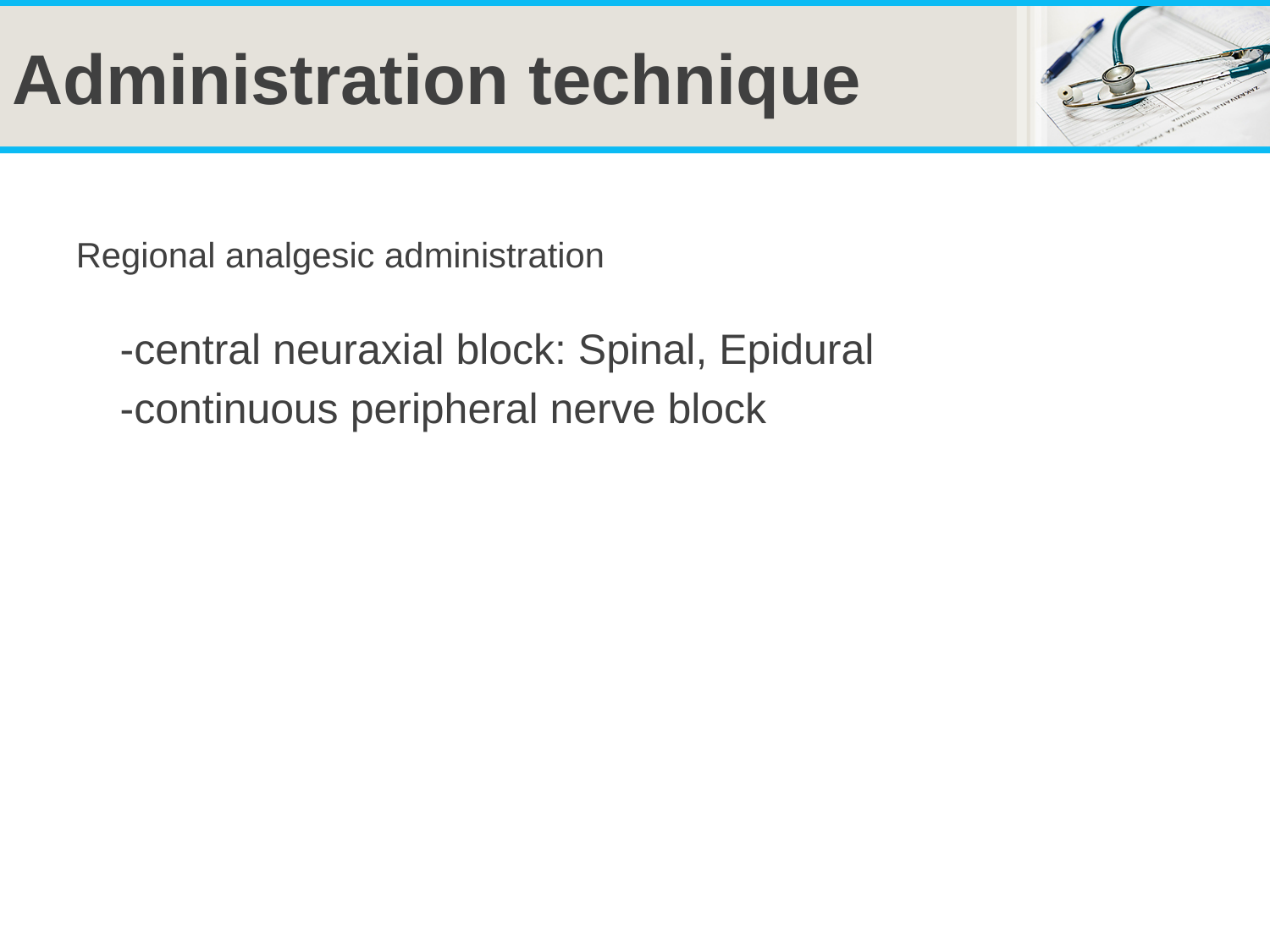

# Administration technique
Regional analgesic administration
-central neuraxial block: Spinal, Epidural
-continuous peripheral nerve block